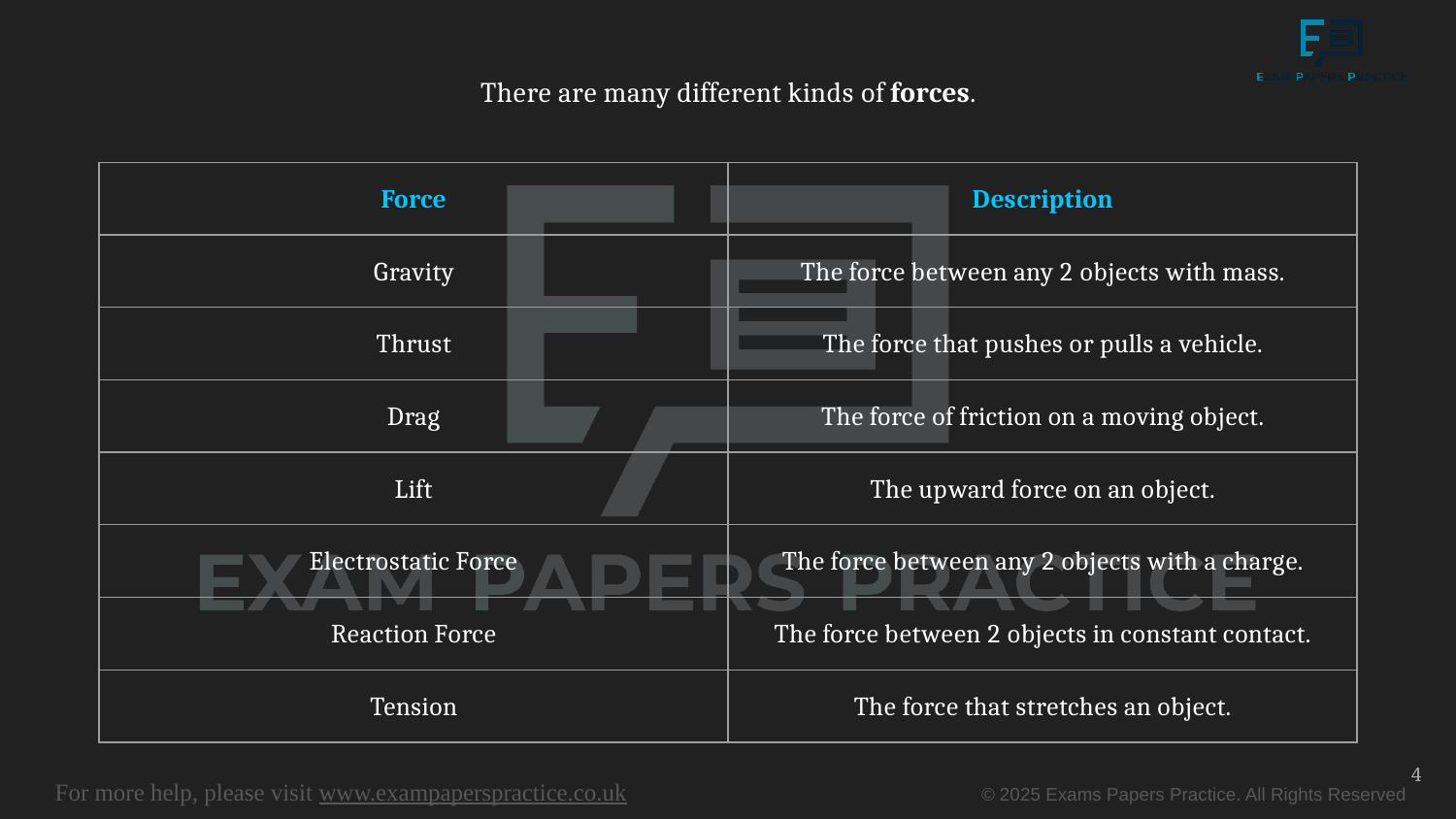

There are many different kinds of forces.
| Force | Description |
| --- | --- |
| Gravity | The force between any 2 objects with mass. |
| Thrust | The force that pushes or pulls a vehicle. |
| Drag | The force of friction on a moving object. |
| Lift | The upward force on an object. |
| Electrostatic Force | The force between any 2 objects with a charge. |
| Reaction Force | The force between 2 objects in constant contact. |
| Tension | The force that stretches an object. |
4